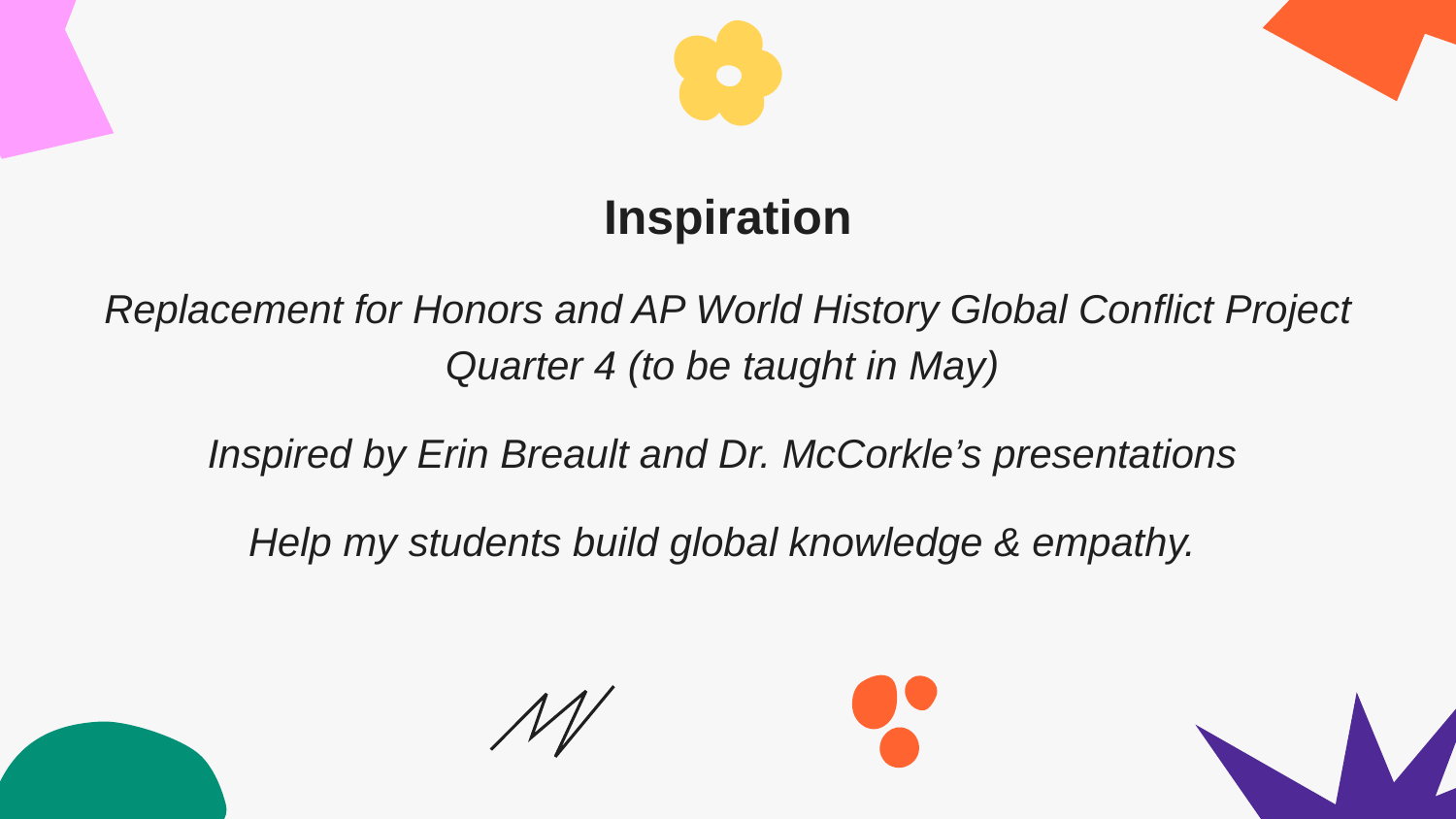

# Inspiration
Replacement for Honors and AP World History Global Conflict Project Quarter 4 (to be taught in May)
Inspired by Erin Breault and Dr. McCorkle’s presentations
Help my students build global knowledge & empathy.